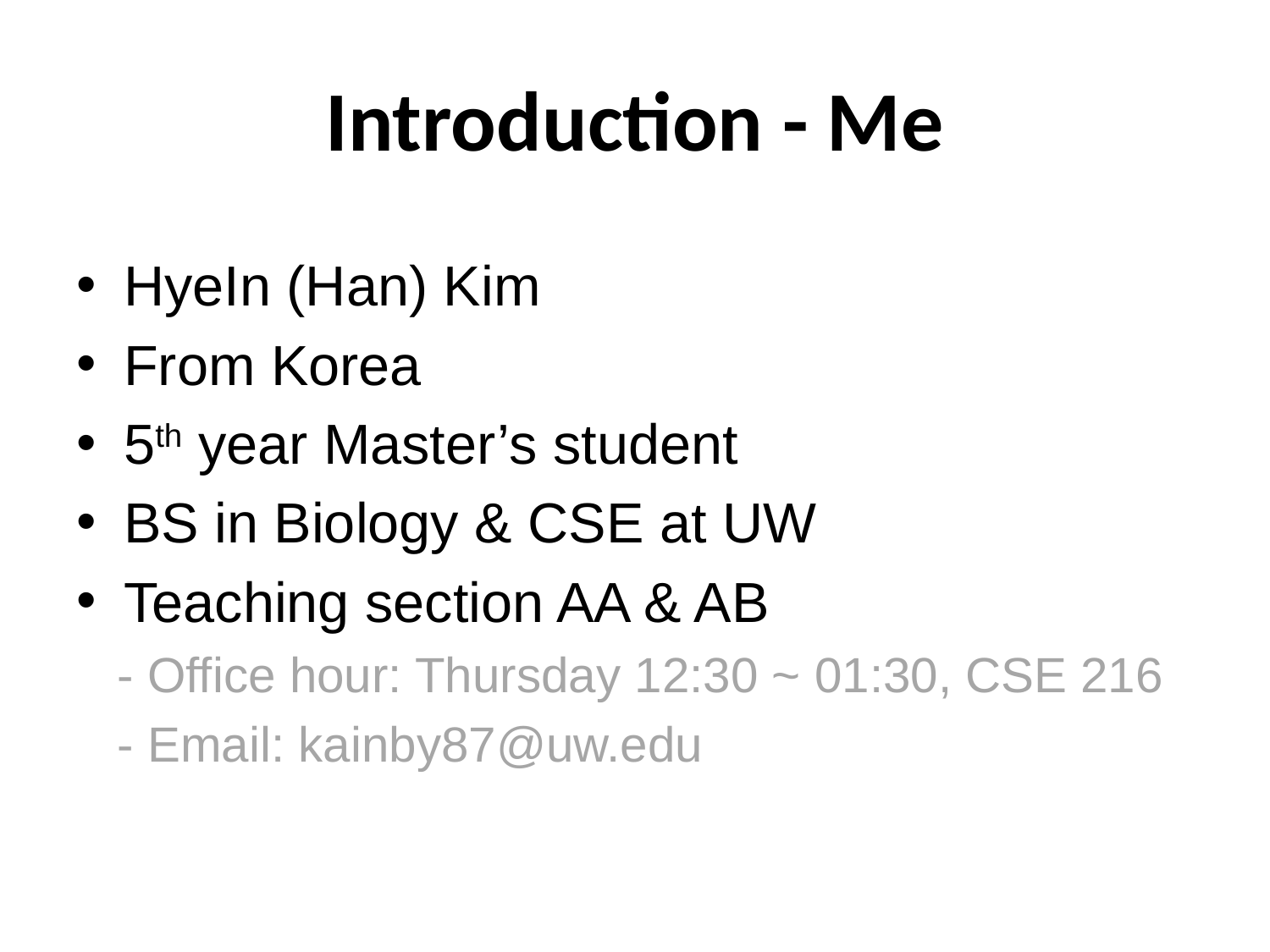

# Introduction - Me
HyeIn (Han) Kim
From Korea
5th year Master’s student
BS in Biology & CSE at UW
Teaching section AA & AB
   - Office hour: Thursday 12:30 ~ 01:30, CSE 216
   - Email: kainby87@uw.edu